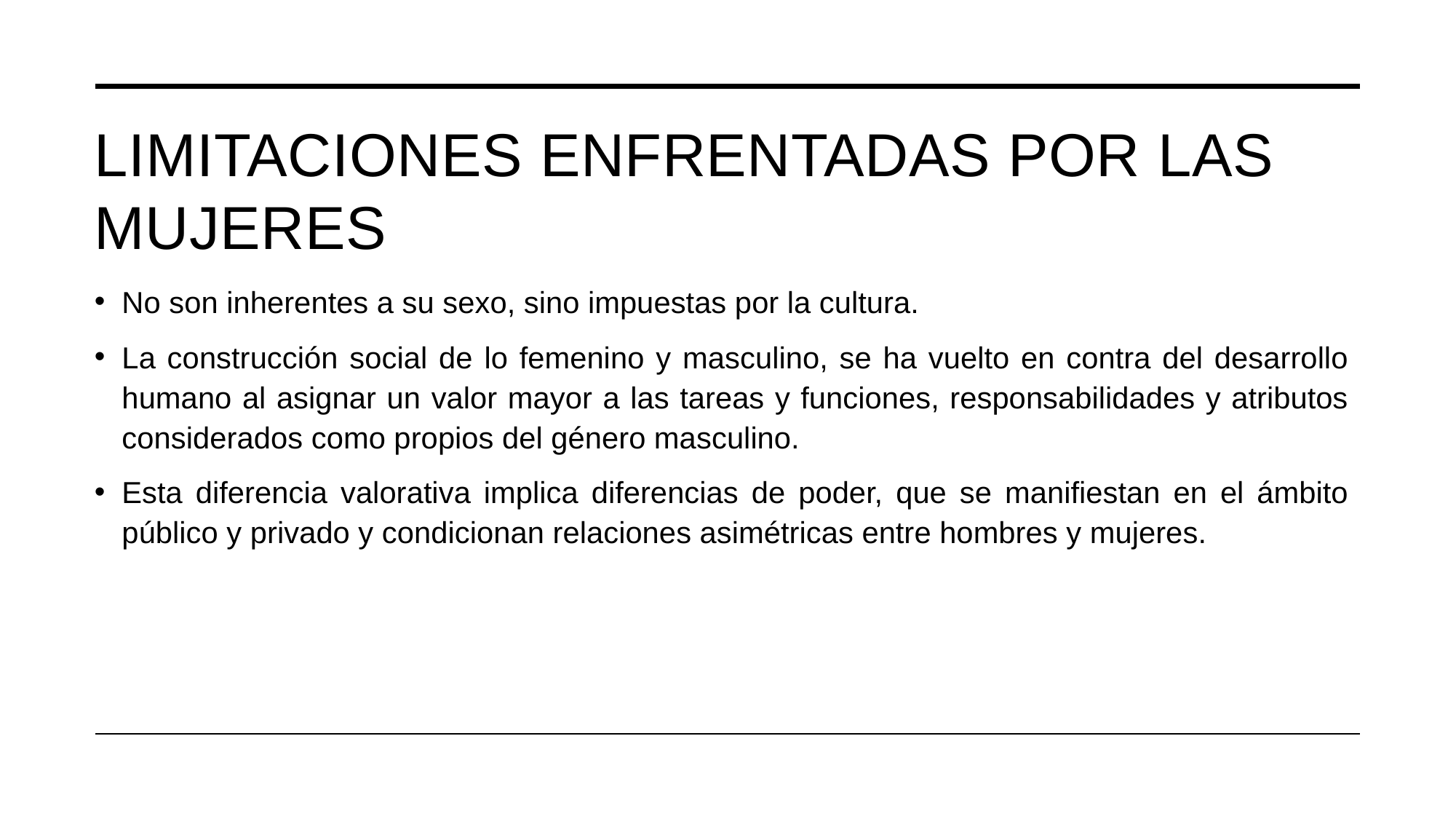

# Limitaciones enfrentadas por las mujeres
No son inherentes a su sexo, sino impuestas por la cultura.
La construcción social de lo femenino y masculino, se ha vuelto en contra del desarrollo humano al asignar un valor mayor a las tareas y funciones, responsabilidades y atributos considerados como propios del género masculino.
Esta diferencia valorativa implica diferencias de poder, que se manifiestan en el ámbito público y privado y condicionan relaciones asimétricas entre hombres y mujeres.